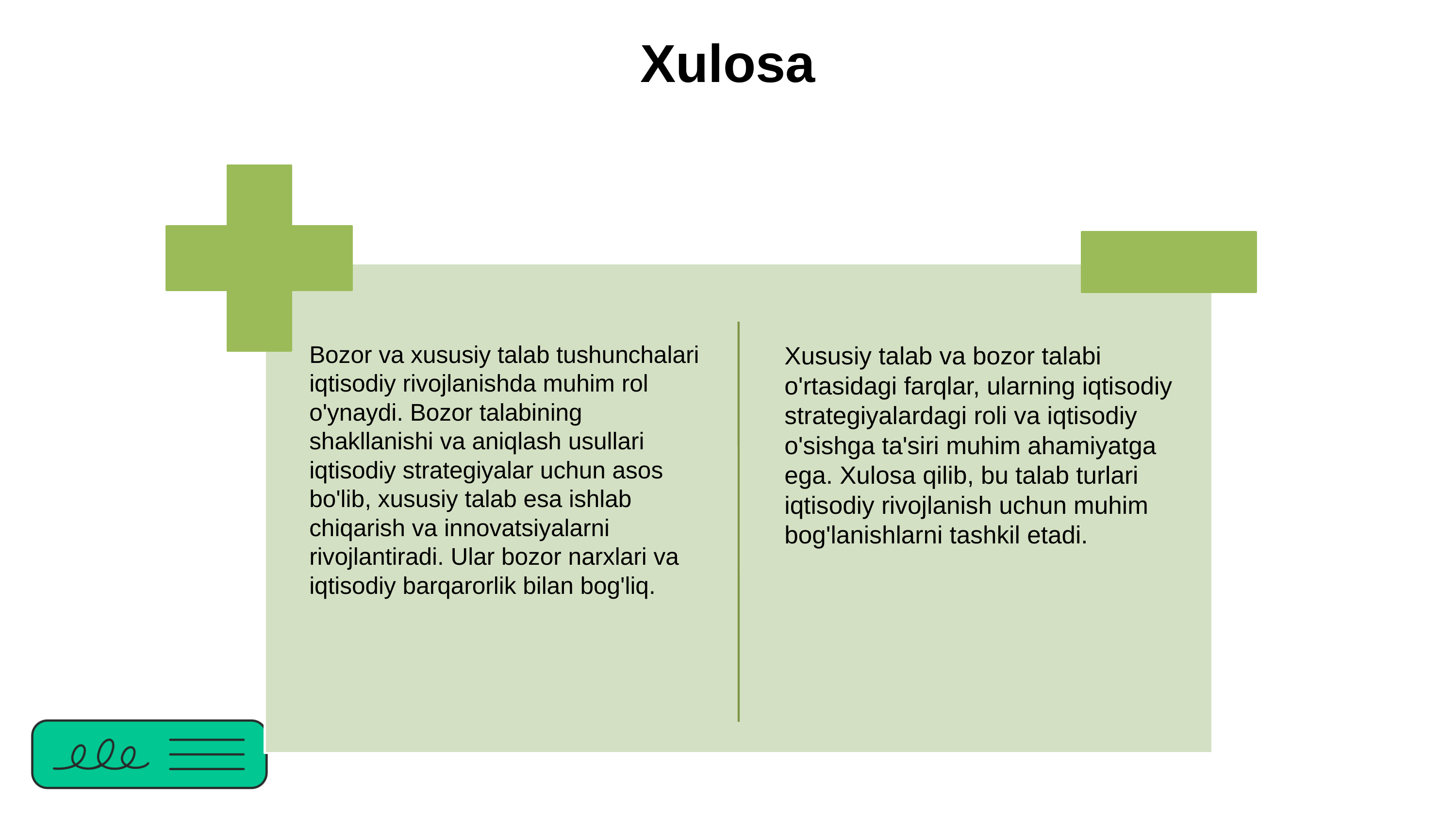

# Xulosa
Bozor va xususiy talab tushunchalari iqtisodiy rivojlanishda muhim rol o'ynaydi. Bozor talabining shakllanishi va aniqlash usullari iqtisodiy strategiyalar uchun asos bo'lib, xususiy talab esa ishlab chiqarish va innovatsiyalarni rivojlantiradi. Ular bozor narxlari va iqtisodiy barqarorlik bilan bog'liq.
Xususiy talab va bozor talabi o'rtasidagi farqlar, ularning iqtisodiy strategiyalardagi roli va iqtisodiy o'sishga ta'siri muhim ahamiyatga ega. Xulosa qilib, bu talab turlari iqtisodiy rivojlanish uchun muhim bog'lanishlarni tashkil etadi.